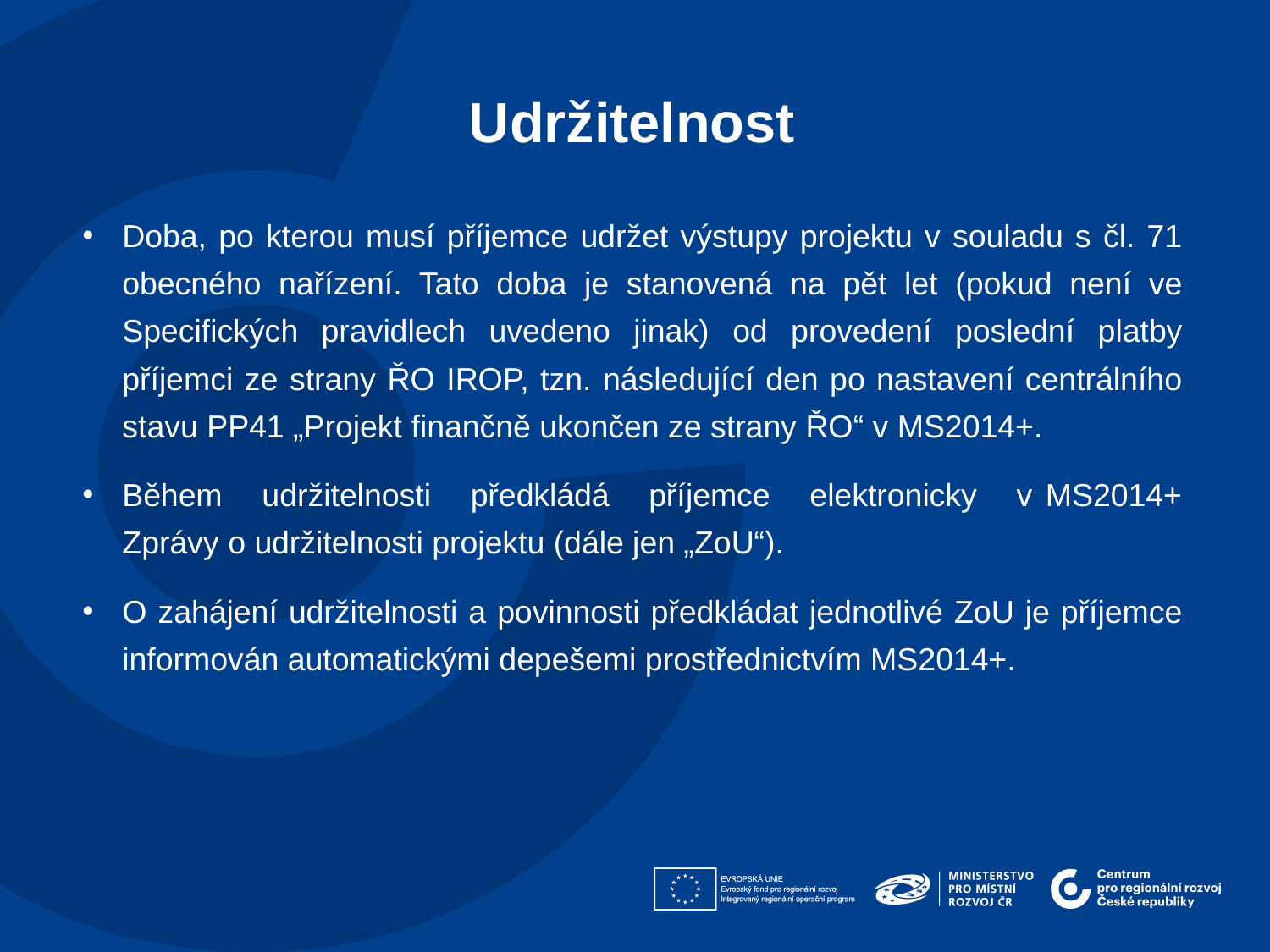

Udržitelnost​
Doba, po kterou musí příjemce udržet výstupy projektu v souladu s čl. 71 obecného nařízení. Tato doba je stanovená na pět let (pokud není ve Specifických pravidlech uvedeno jinak) od provedení poslední platby příjemci ze strany ŘO IROP, tzn. následující den po nastavení centrálního stavu PP41 „Projekt finančně ukončen ze strany ŘO“ v MS2014+.
Během   udržitelnosti   předkládá   příjemce   elektronicky   v MS2014+ Zprávy o udržitelnosti projektu (dále jen „ZoU“).
O zahájení udržitelnosti a povinnosti předkládat jednotlivé ZoU je příjemce informován automatickými depešemi prostřednictvím MS2014+.